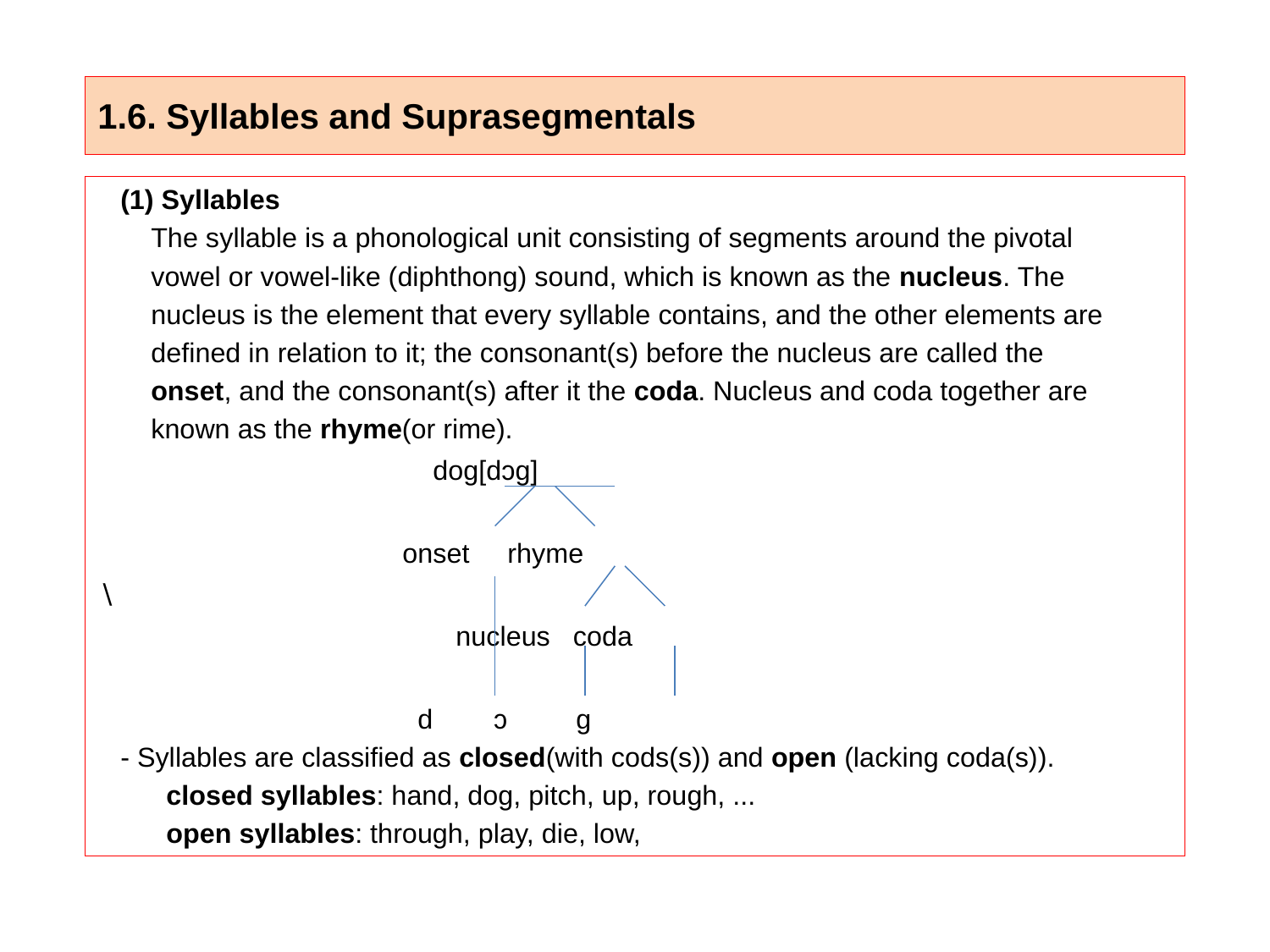

# 1.6. Syllables and Suprasegmentals
   (1) Syllables
       The syllable is a phonological unit consisting of segments around the pivotal
       vowel or vowel-like (diphthong) sound, which is known as the nucleus. The
       nucleus is the element that every syllable contains, and the other elements are
       defined in relation to it; the consonant(s) before the nucleus are called the
       onset, and the consonant(s) after it the coda. Nucleus and coda together are
       known as the rhyme(or rime).
                                            dog[dɔg]

                                        onset     rhyme
∖
                                               nucleus   coda

                                          d        ɔ         g
   - Syllables are classified as closed(with cods(s)) and open (lacking coda(s)).
         closed syllables: hand, dog, pitch, up, rough, ...
         open syllables: through, play, die, low,